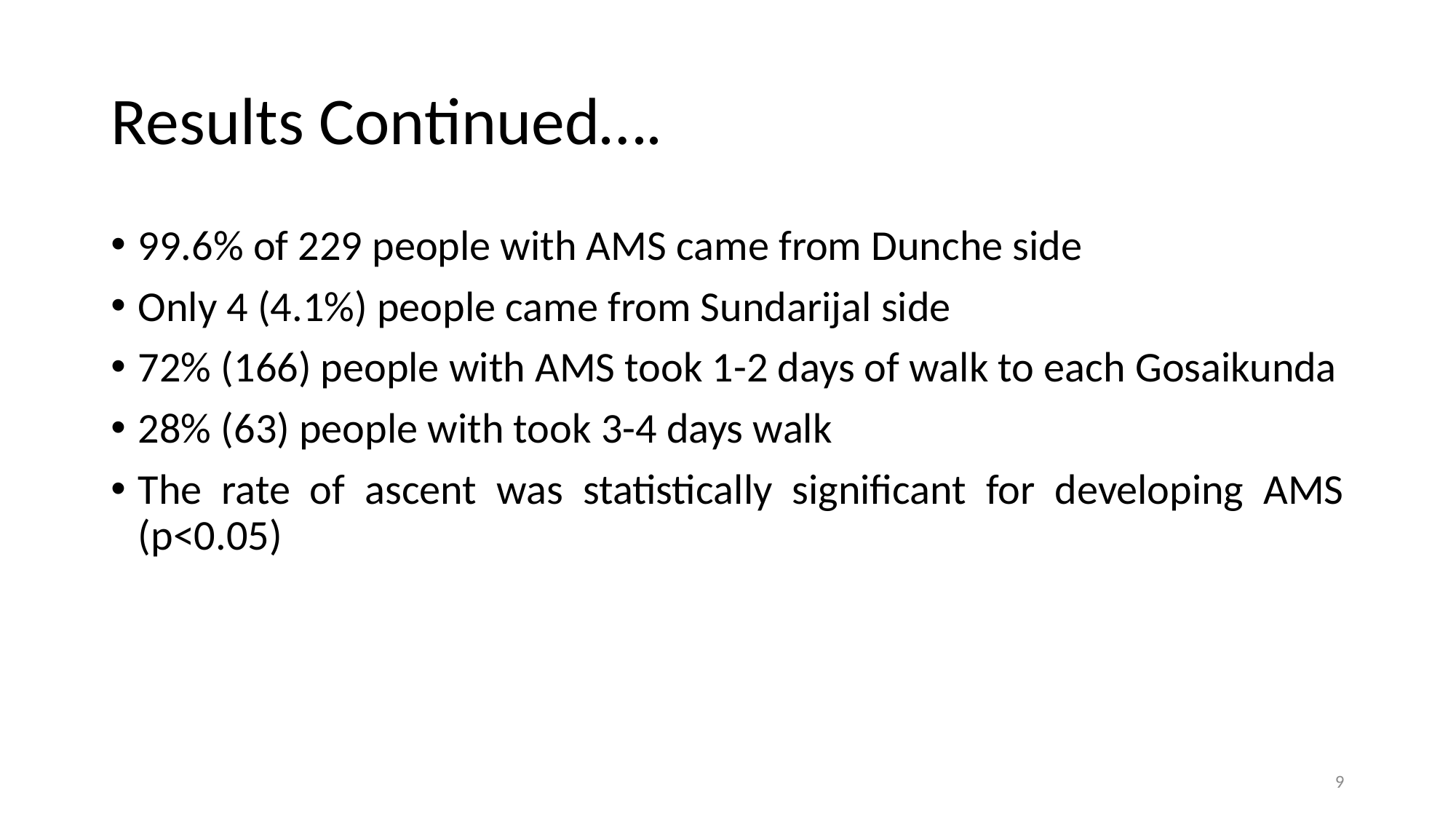

# Results Continued….
99.6% of 229 people with AMS came from Dunche side
Only 4 (4.1%) people came from Sundarijal side
72% (166) people with AMS took 1-2 days of walk to each Gosaikunda
28% (63) people with took 3-4 days walk
The rate of ascent was statistically significant for developing AMS (p<0.05)
9